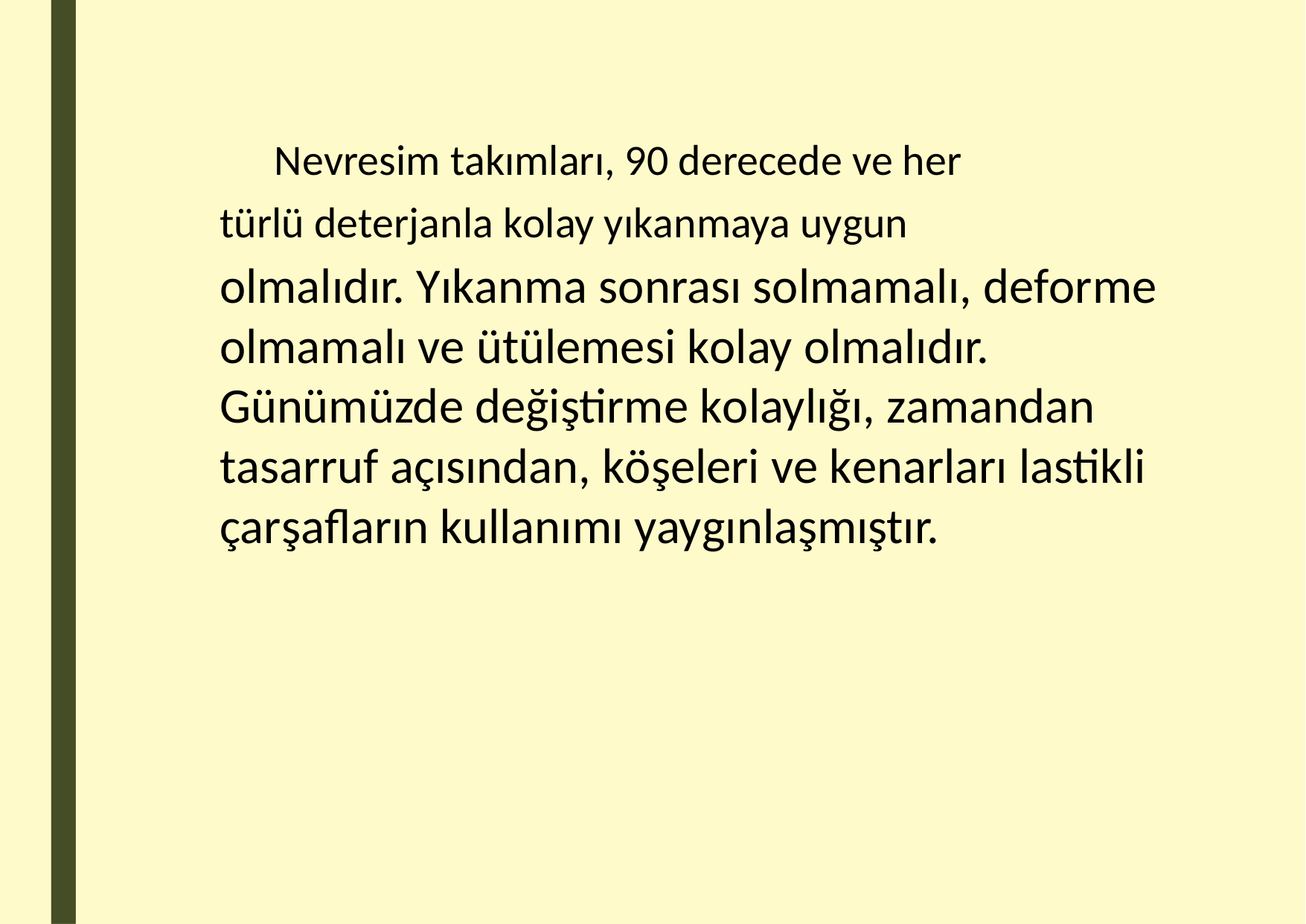

Nevresim takımları, 90 derecede ve her
türlü deterjanla kolay yıkanmaya uygun
olmalıdır. Yıkanma sonrası solmamalı, deforme olmamalı ve ütülemesi kolay olmalıdır. Günümüzde değiştirme kolaylığı, zamandan tasarruf açısından, köşeleri ve kenarları lastikli çarşafların kullanımı yaygınlaşmıştır.